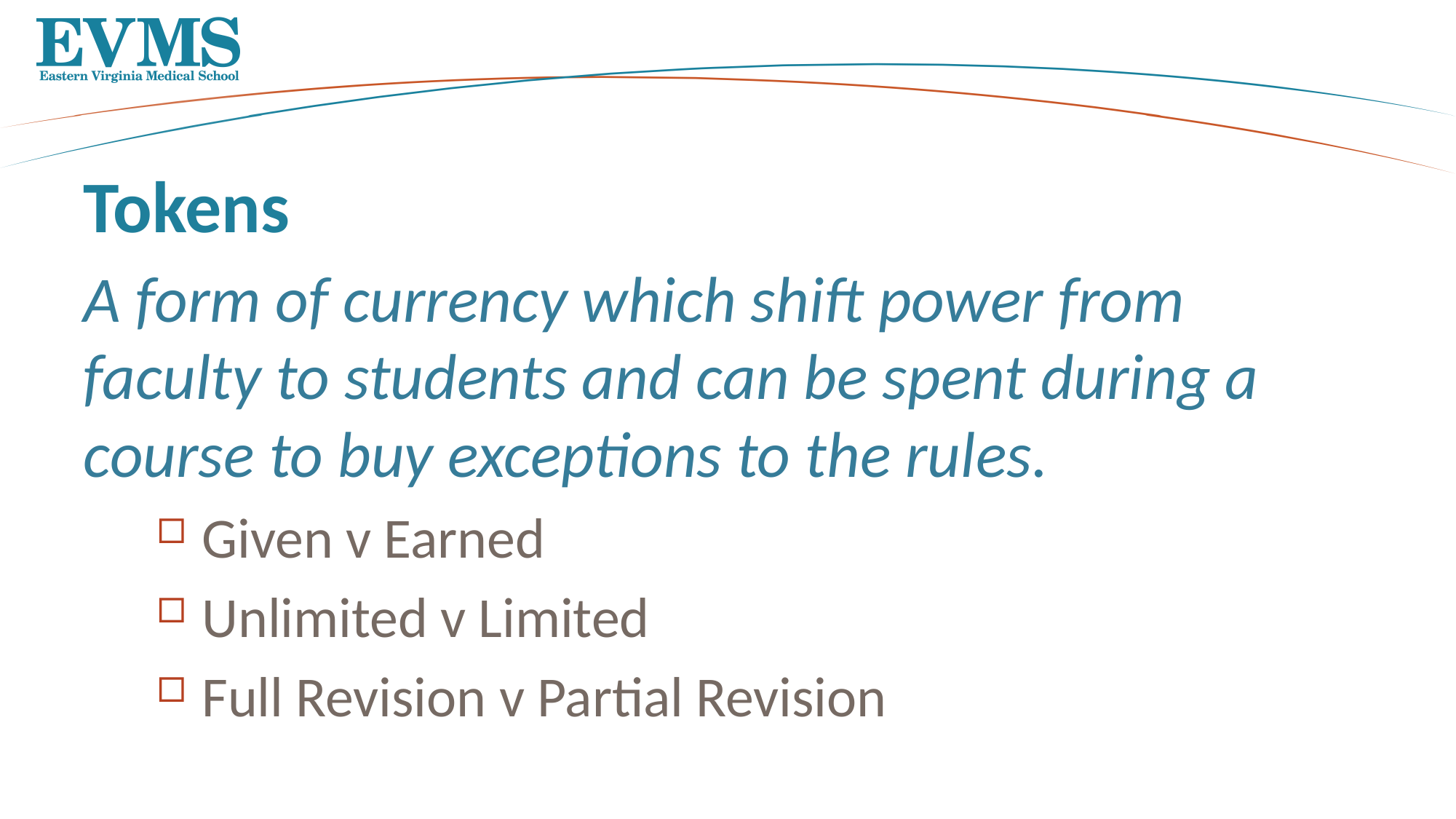

# Tokens
A form of currency which shift power from faculty to students and can be spent during a course to buy exceptions to the rules.
Given v Earned
Unlimited v Limited
Full Revision v Partial Revision